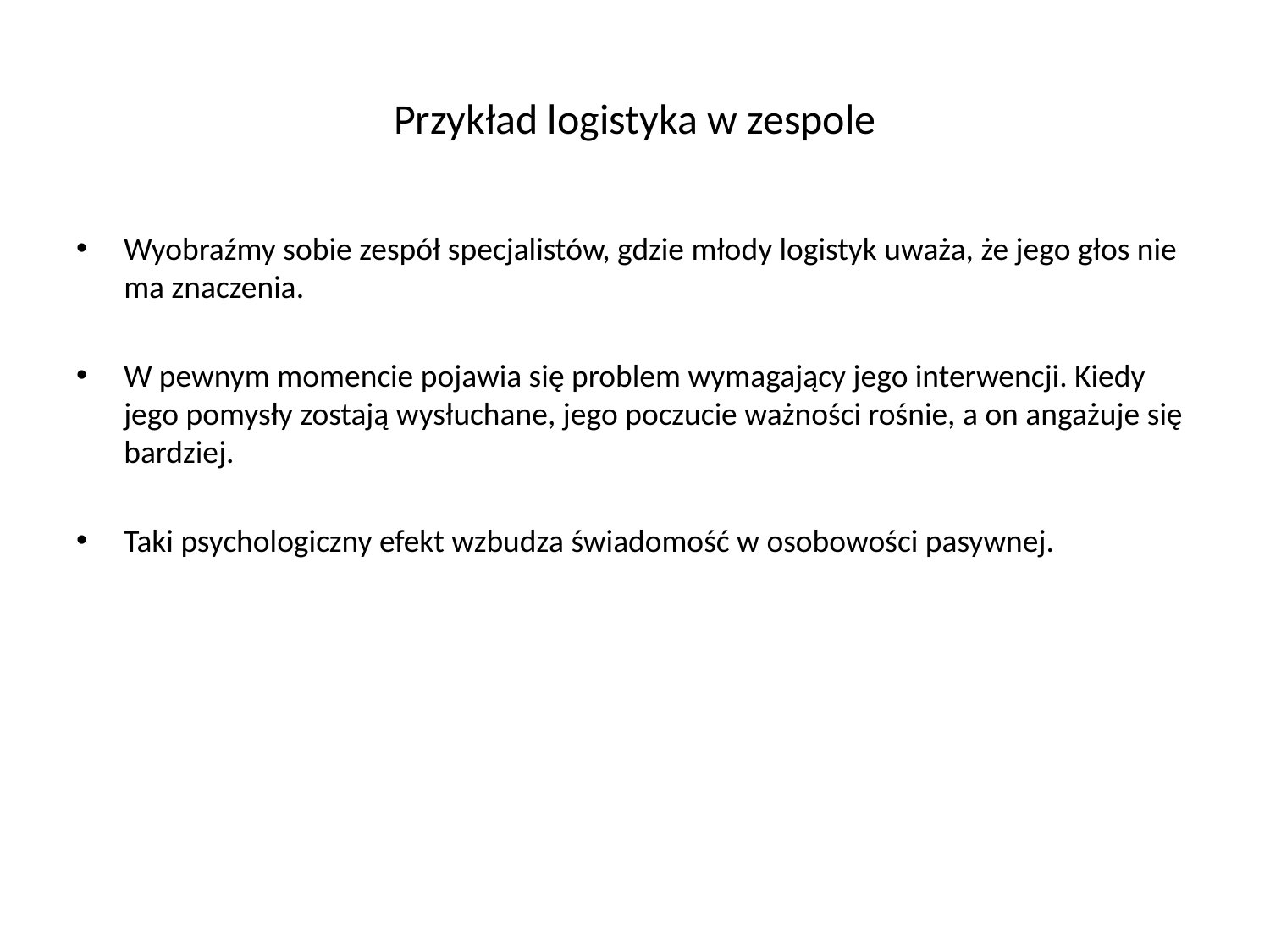

# Przykład logistyka w zespole
Wyobraźmy sobie zespół specjalistów, gdzie młody logistyk uważa, że jego głos nie ma znaczenia.

W pewnym momencie pojawia się problem wymagający jego interwencji. Kiedy jego pomysły zostają wysłuchane, jego poczucie ważności rośnie, a on angażuje się bardziej.

Taki psychologiczny efekt wzbudza świadomość w osobowości pasywnej.